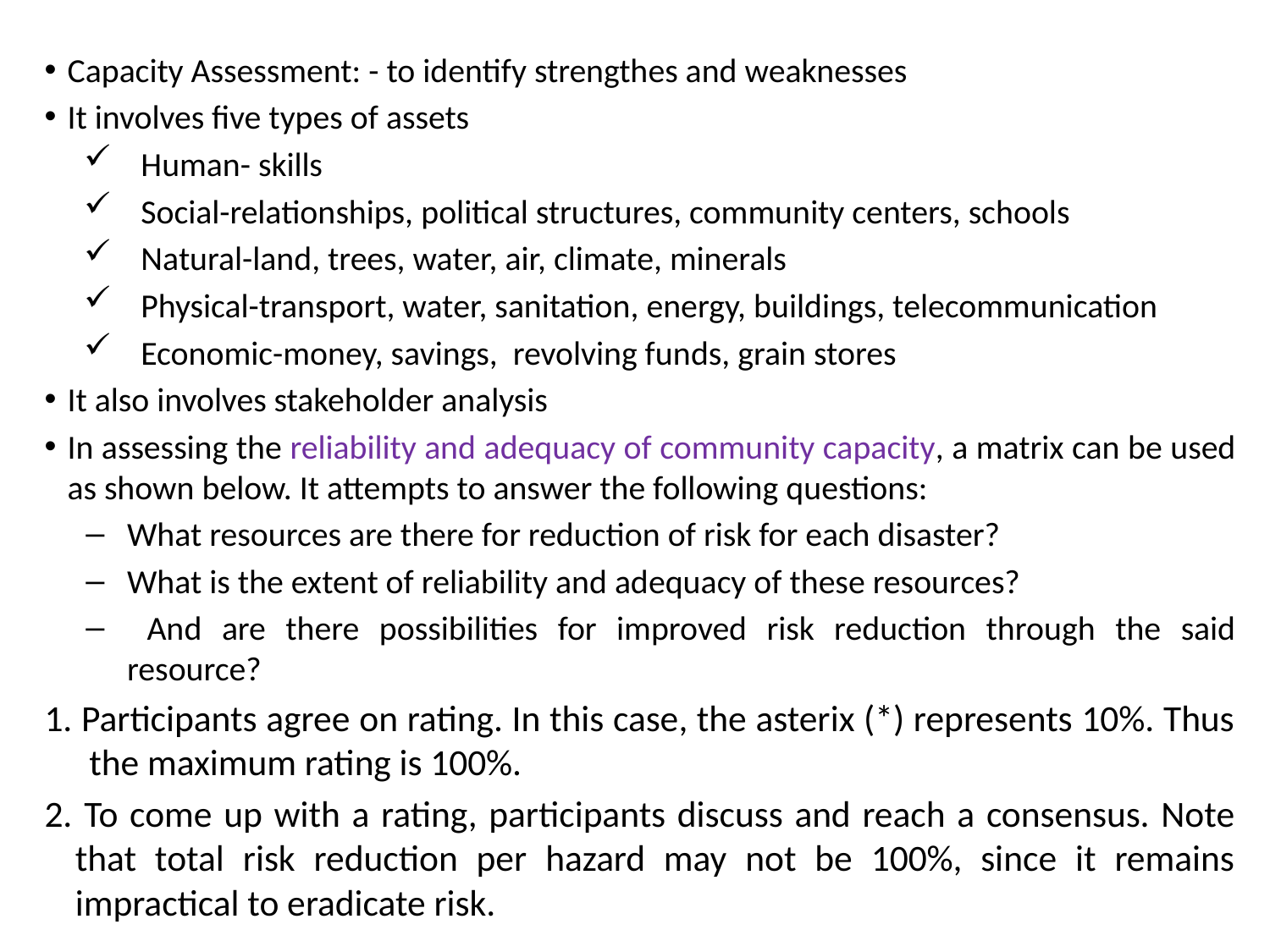

Capacity Assessment: - to identify strengthes and weaknesses
It involves five types of assets
Human- skills
Social-relationships, political structures, community centers, schools
Natural-land, trees, water, air, climate, minerals
Physical-transport, water, sanitation, energy, buildings, telecommunication
Economic-money, savings,  revolving funds, grain stores
It also involves stakeholder analysis
In assessing the reliability and adequacy of community capacity, a matrix can be used as shown below. It attempts to answer the following questions:
What resources are there for reduction of risk for each disaster?
What is the extent of reliability and adequacy of these resources?
 And are there possibilities for improved risk reduction through the said resource?
1. Participants agree on rating. In this case, the asterix (*) represents 10%. Thus the maximum rating is 100%.
2. To come up with a rating, participants discuss and reach a consensus. Note that total risk reduction per hazard may not be 100%, since it remains impractical to eradicate risk.